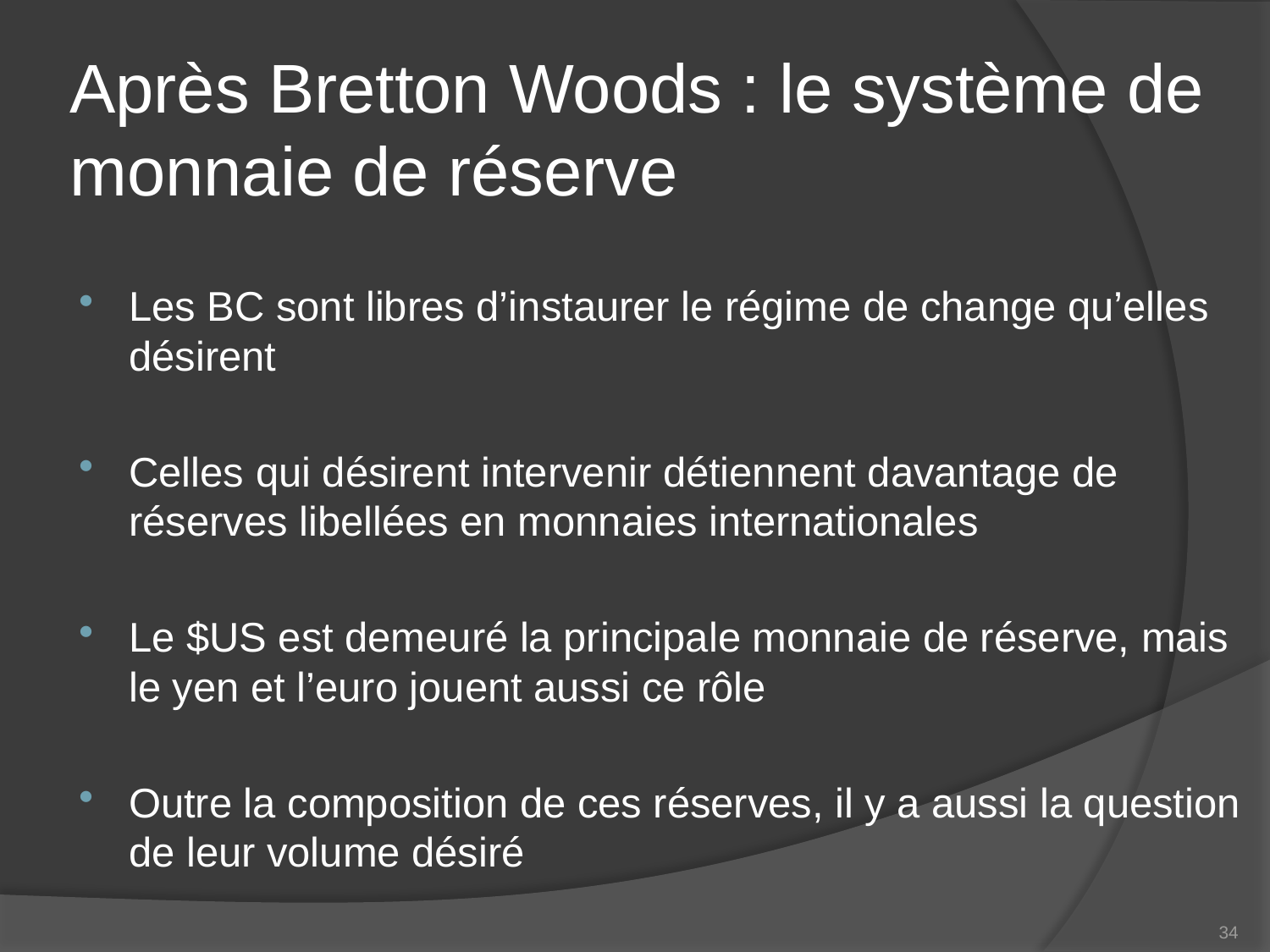

# Après Bretton Woods : le système de monnaie de réserve
Les BC sont libres d’instaurer le régime de change qu’elles désirent

Celles qui désirent intervenir détiennent davantage de réserves libellées en monnaies internationales

Le $US est demeuré la principale monnaie de réserve, mais le yen et l’euro jouent aussi ce rôle

Outre la composition de ces réserves, il y a aussi la question de leur volume désiré
34